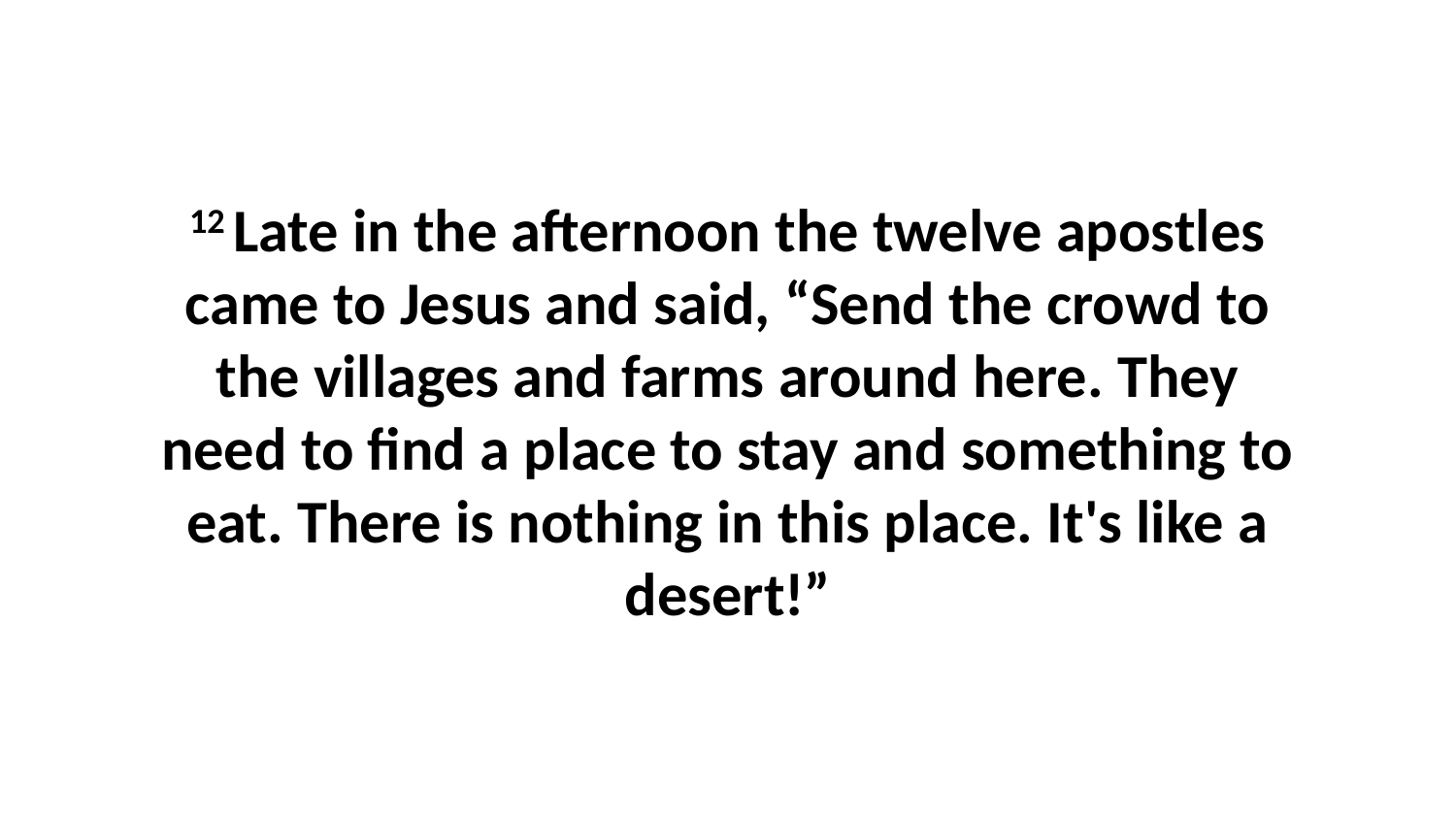

12 Late in the afternoon the twelve apostles came to Jesus and said, “Send the crowd to the villages and farms around here. They need to find a place to stay and something to eat. There is nothing in this place. It's like a desert!”